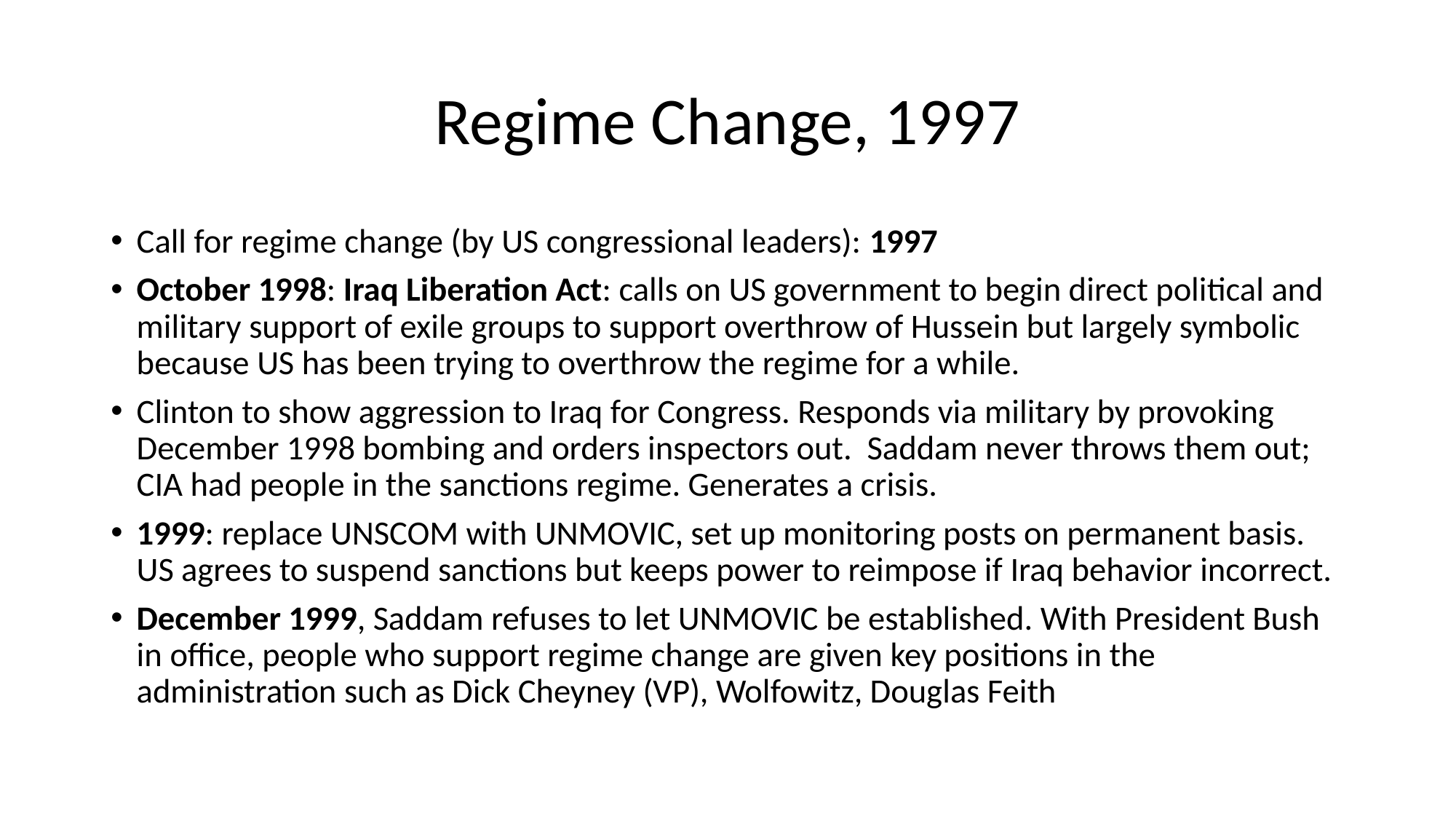

# Regime Change, 1997
Call for regime change (by US congressional leaders): 1997
October 1998: Iraq Liberation Act: calls on US government to begin direct political and military support of exile groups to support overthrow of Hussein but largely symbolic because US has been trying to overthrow the regime for a while.
Clinton to show aggression to Iraq for Congress. Responds via military by provoking December 1998 bombing and orders inspectors out.  Saddam never throws them out; CIA had people in the sanctions regime. Generates a crisis.
1999: replace UNSCOM with UNMOVIC, set up monitoring posts on permanent basis. US agrees to suspend sanctions but keeps power to reimpose if Iraq behavior incorrect.
December 1999, Saddam refuses to let UNMOVIC be established. With President Bush in office, people who support regime change are given key positions in the administration such as Dick Cheyney (VP), Wolfowitz, Douglas Feith